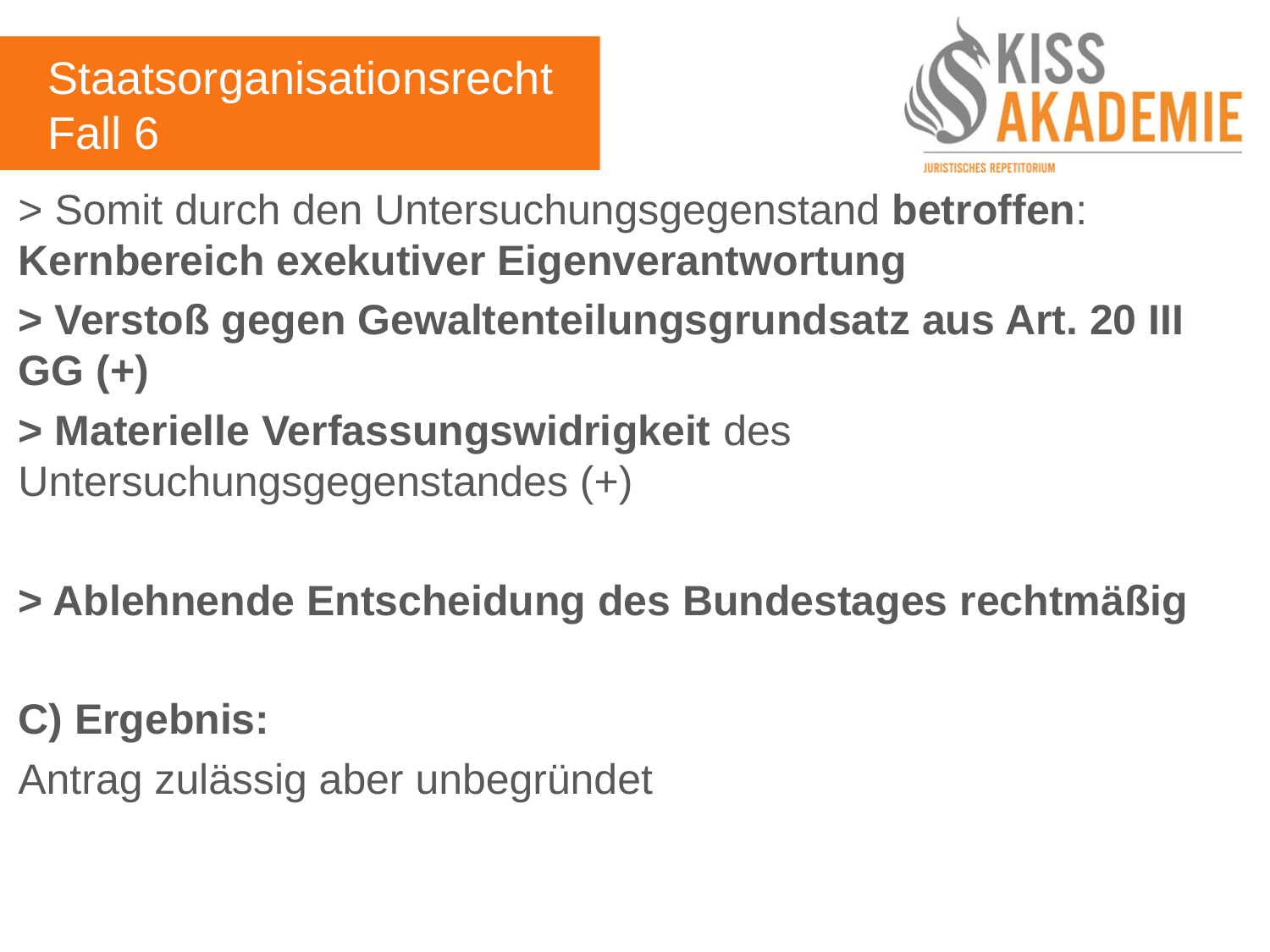

Staatsorganisationsrecht
Fall 6
> Somit durch den Untersuchungsgegenstand betroffen: Kernbereich exekutiver Eigenverantwortung
> Verstoß gegen Gewaltenteilungsgrundsatz aus Art. 20 III GG (+)
> Materielle Verfassungswidrigkeit des Untersuchungsgegenstandes (+)

> Ablehnende Entscheidung des Bundestages rechtmäßig

C) Ergebnis:
Antrag zulässig aber unbegründet